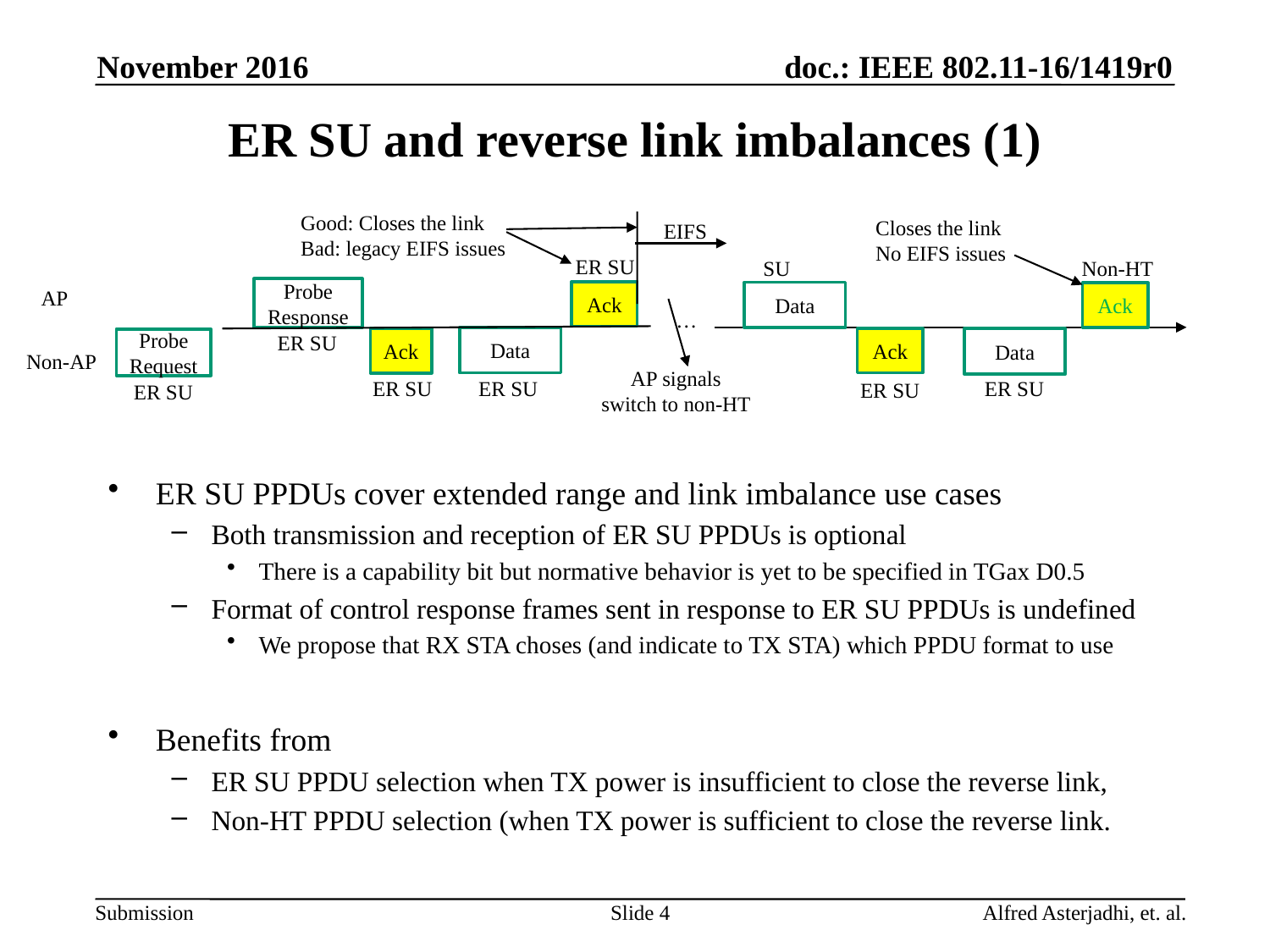

November 2016
# ER SU and reverse link imbalances (1)
Good: Closes the link
Bad: legacy EIFS issues
Closes the link
No EIFS issues
EIFS
ER SU
Non-HT
SU
AP
Probe Response
Ack
Data
Ack
…
ER SU
Data
Ack
Ack
Data
Probe Request
Non-AP
AP signals
switch to non-HT
ER SU
ER SU
ER SU
ER SU
ER SU
ER SU PPDUs cover extended range and link imbalance use cases
Both transmission and reception of ER SU PPDUs is optional
There is a capability bit but normative behavior is yet to be specified in TGax D0.5
Format of control response frames sent in response to ER SU PPDUs is undefined
We propose that RX STA choses (and indicate to TX STA) which PPDU format to use

Benefits from
ER SU PPDU selection when TX power is insufficient to close the reverse link,
Non-HT PPDU selection (when TX power is sufficient to close the reverse link.

Slide 4
Alfred Asterjadhi, et. al.